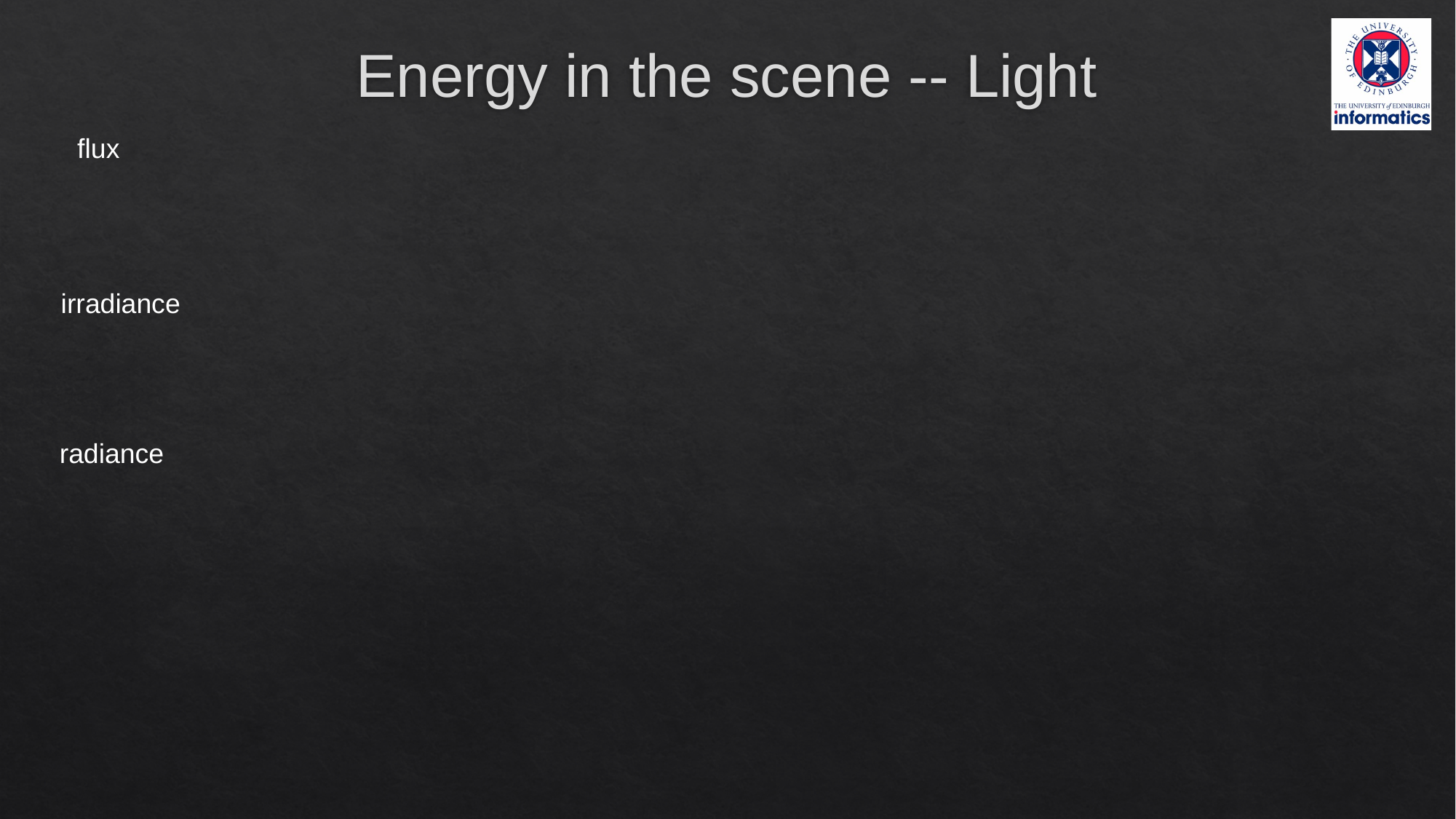

# Energy in the scene -- Light
flux
irradiance
radiance